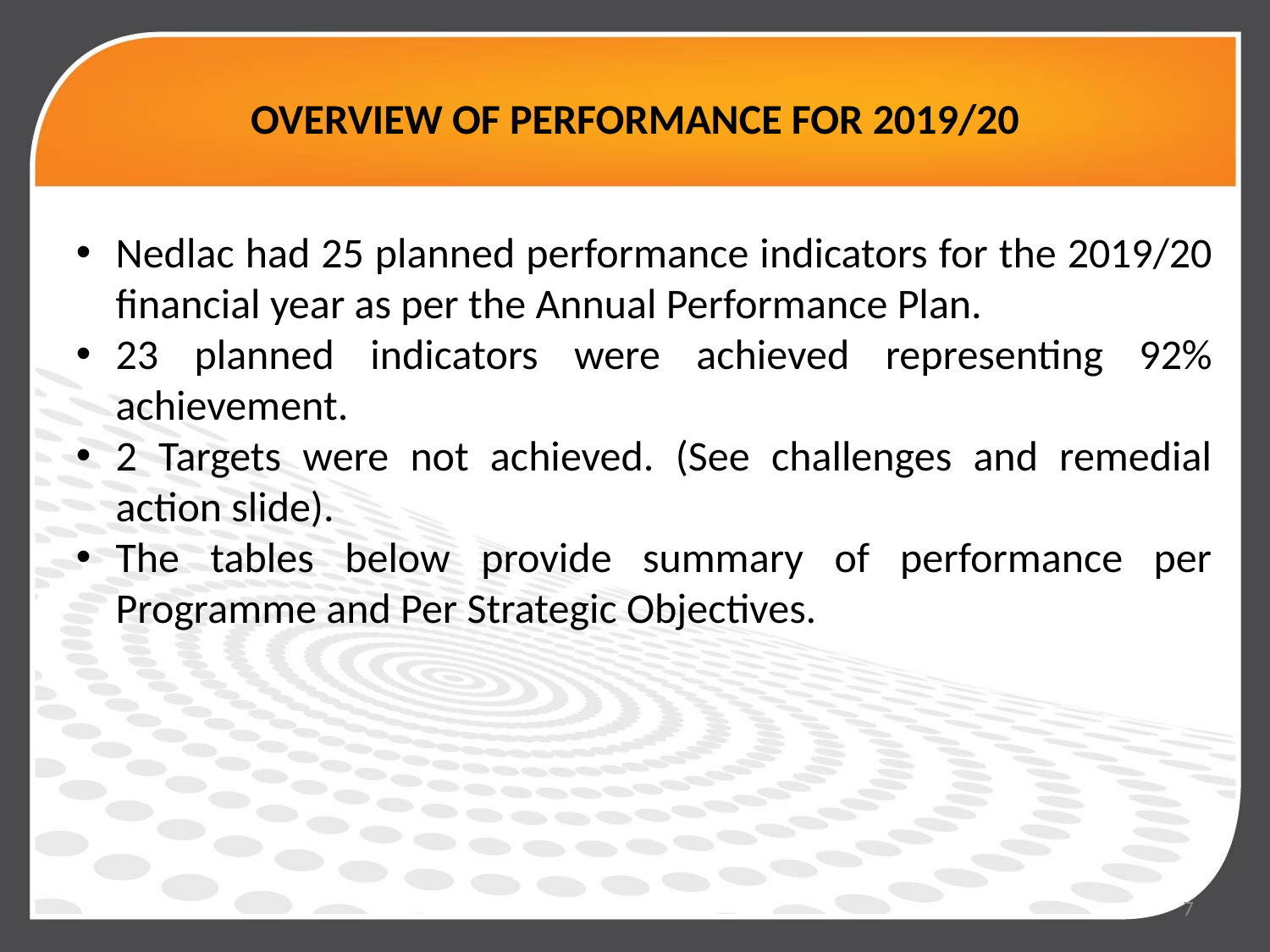

# OVERVIEW OF PERFORMANCE FOR 2019/20
Nedlac had 25 planned performance indicators for the 2019/20 financial year as per the Annual Performance Plan.
23 planned indicators were achieved representing 92% achievement.
2 Targets were not achieved. (See challenges and remedial action slide).
The tables below provide summary of performance per Programme and Per Strategic Objectives.

7